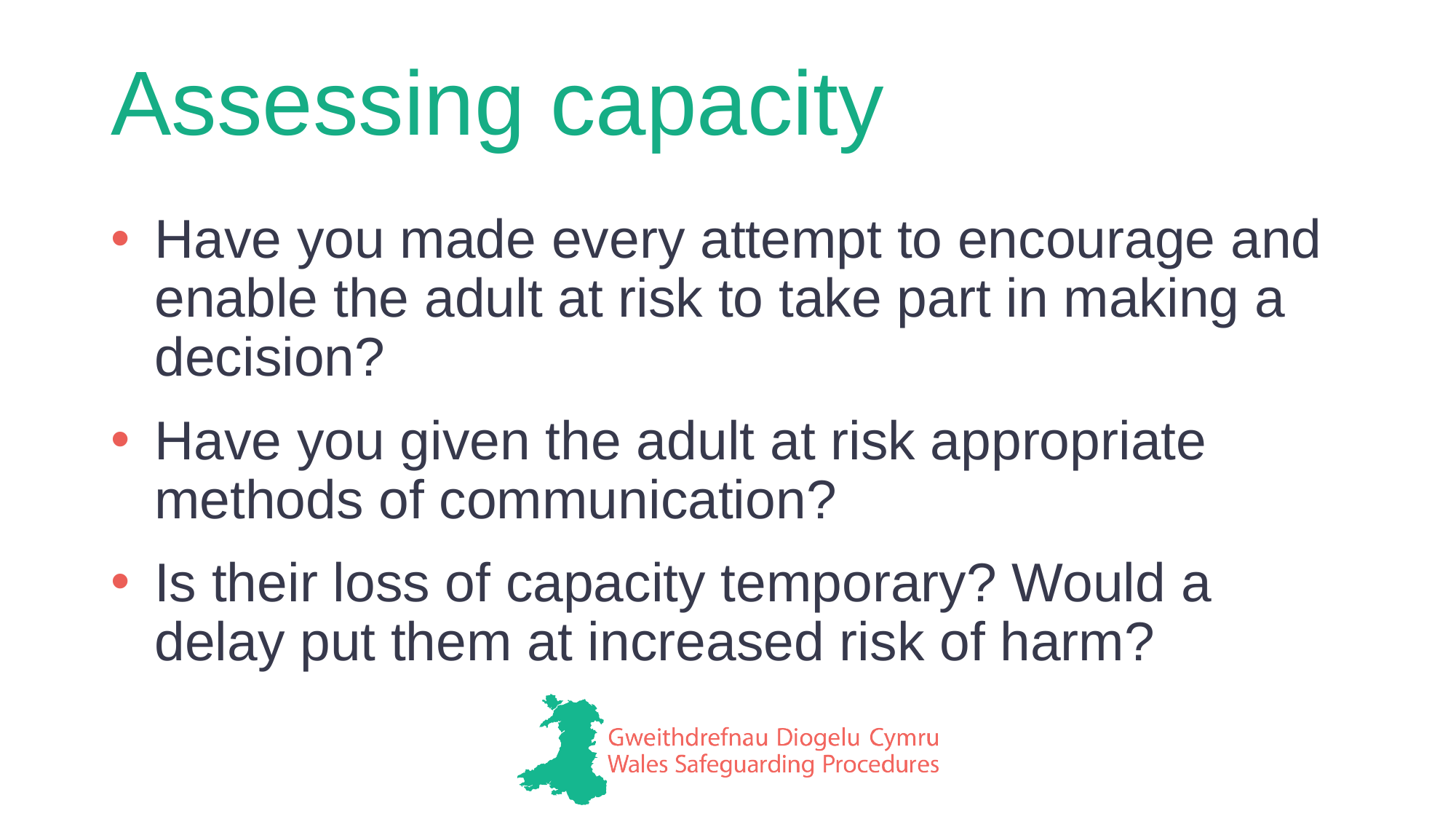

# Assessing capacity
Have you made every attempt to encourage and enable the adult at risk to take part in making a decision?
Have you given the adult at risk appropriate methods of communication?
Is their loss of capacity temporary? Would a delay put them at increased risk of harm?